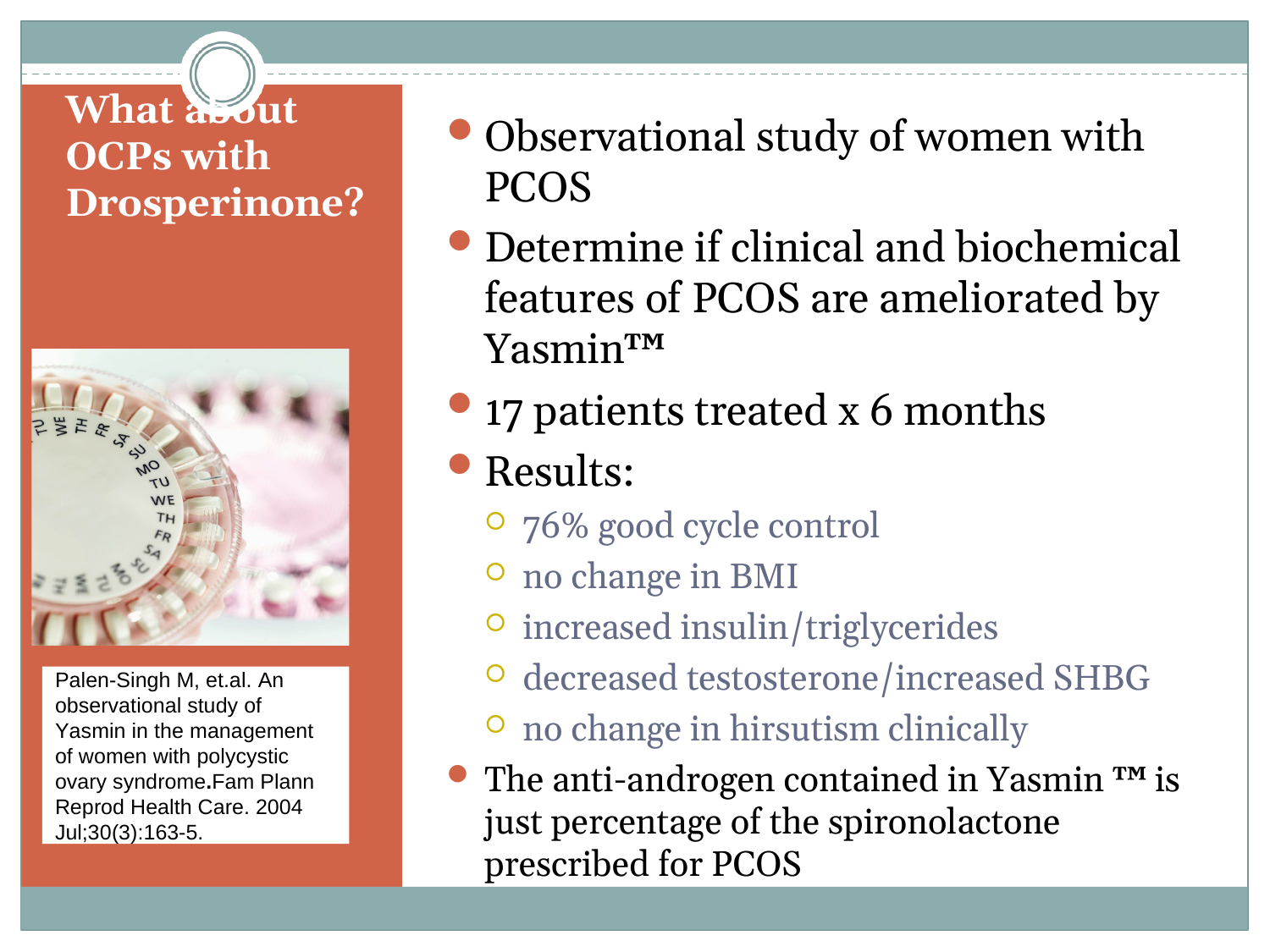

What about OCPs with Drosperinone?
# Observational study of women with PCOS
Determine if clinical and biochemical features of PCOS are ameliorated by Yasmin™
17 patients treated x 6 months
Results:
76% good cycle control
no change in BMI
increased insulin/triglycerides
decreased testosterone/increased SHBG
no change in hirsutism clinically
The anti-androgen contained in Yasmin ™ is just percentage of the spironolactone prescribed for PCOS

Palen-Singh M, et.al. An observational study of Yasmin in the management of women with polycystic ovary syndrome.Fam Plann Reprod Health Care. 2004 Jul;30(3):163-5.